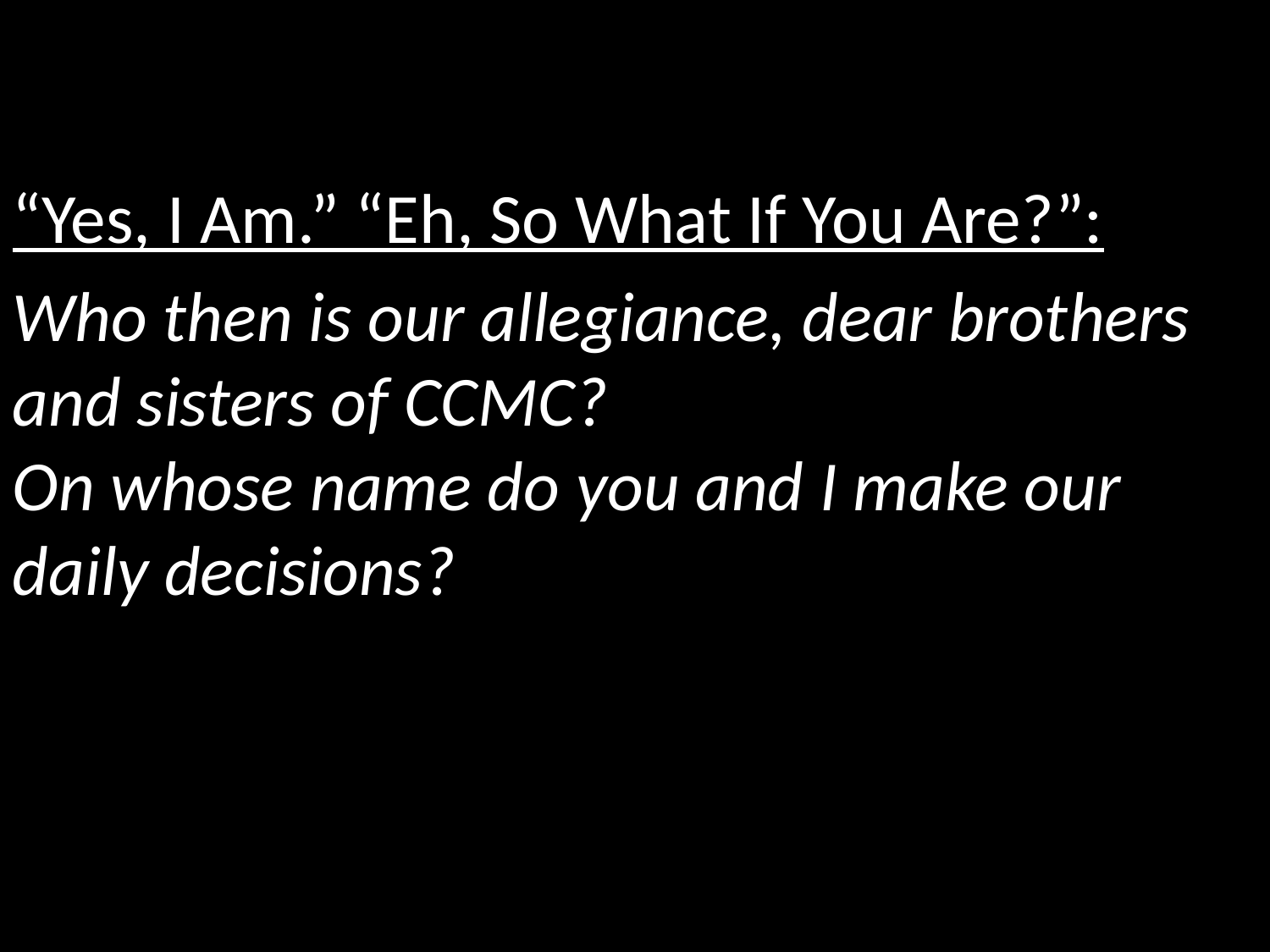

“Yes, I Am.” “Eh, So What If You Are?”:
Who then is our allegiance, dear brothers and sisters of CCMC?
On whose name do you and I make our daily decisions?